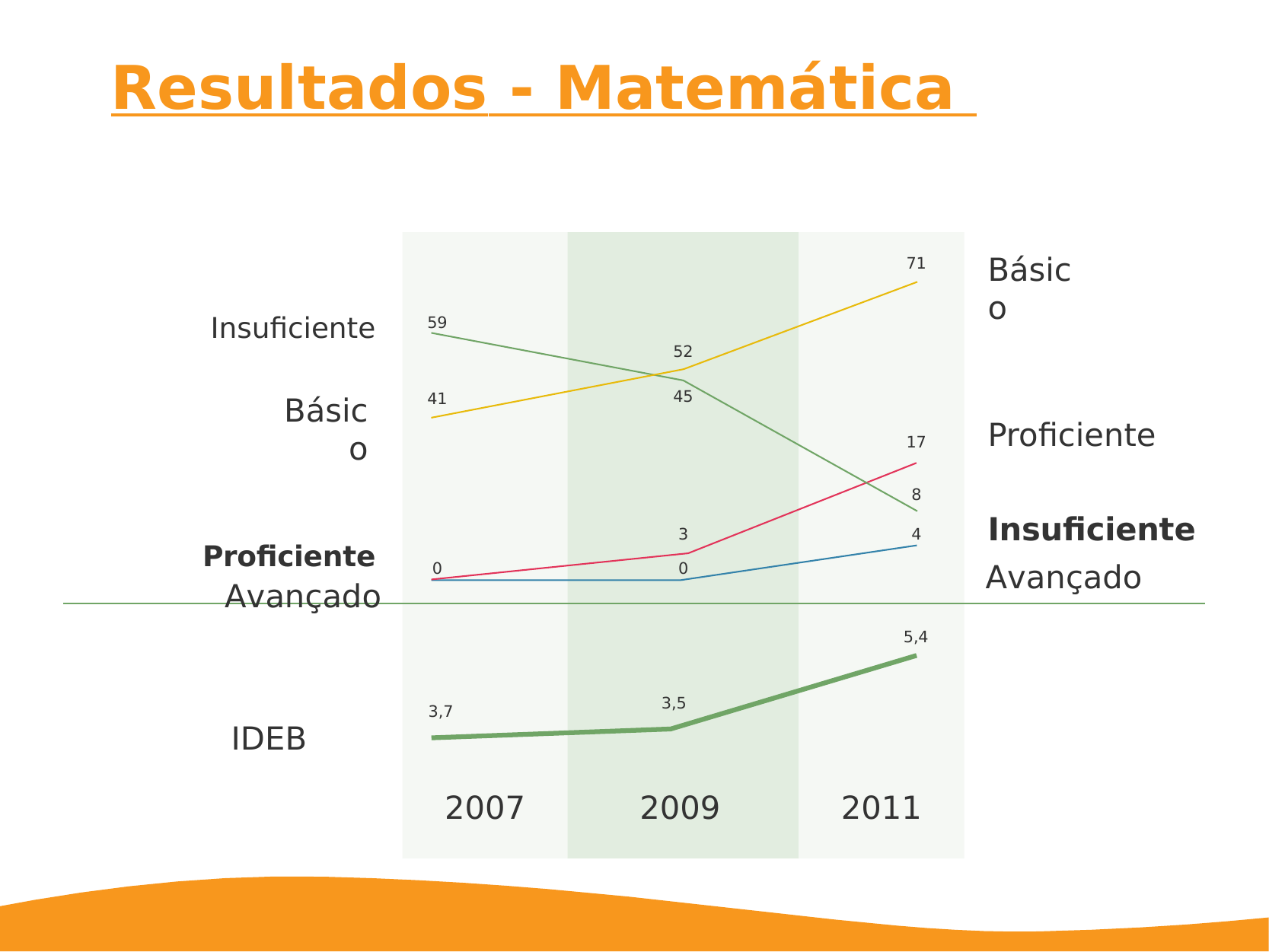

# Resultados - Matemática
Básico
71

Insuficiente
59

52
45
41
Básico
Proficiente

17

8
Insuficiente
3
4
Proficiente
Avançado

Avançado
0
0

5,4

3,5
3,7
IDEB
2007
2009
2011